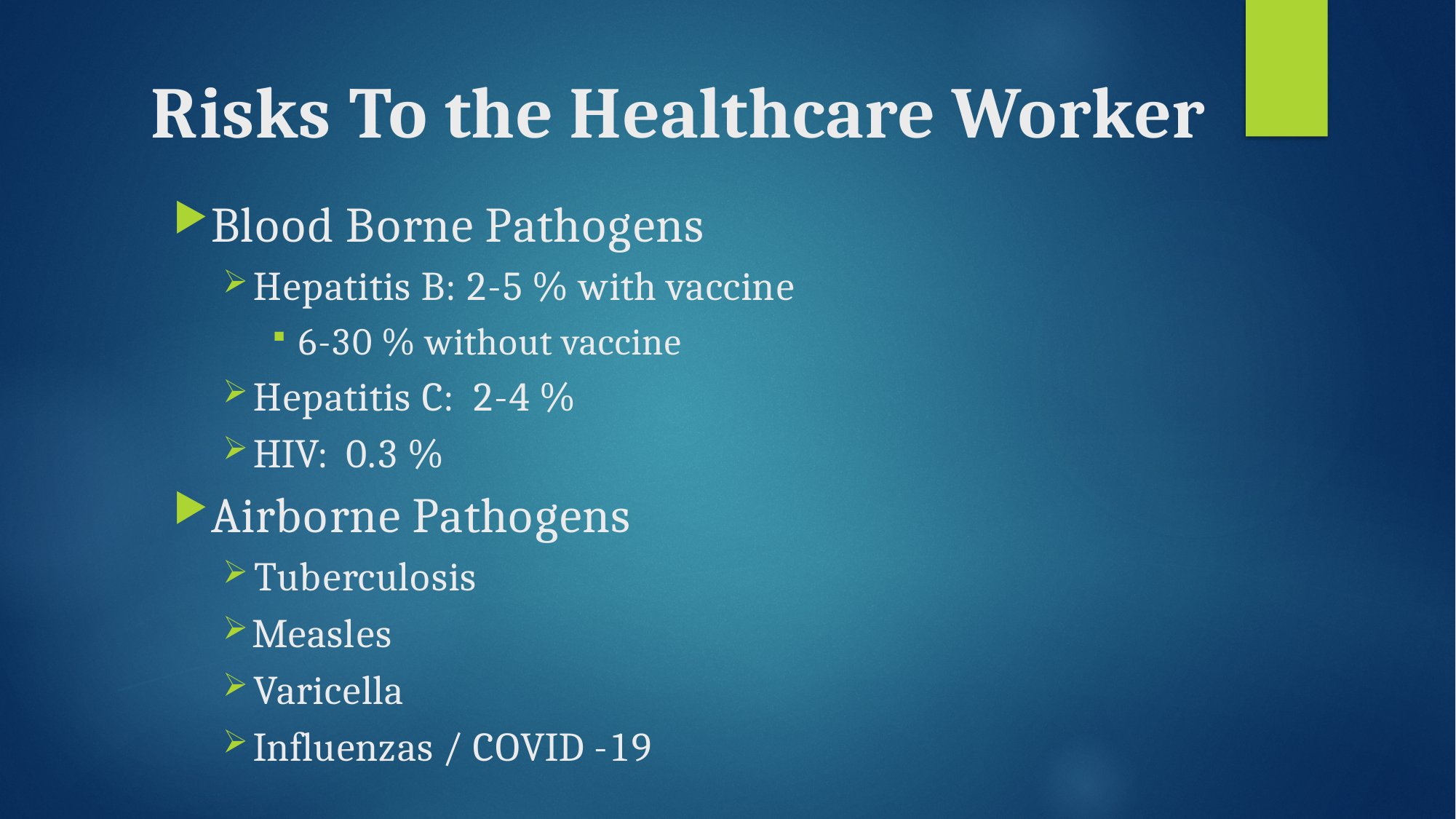

# Risks To the Healthcare Worker
Blood Borne Pathogens
Hepatitis B: 2-5 % with vaccine
6-30 % without vaccine
Hepatitis C:  2-4 %
HIV:			0.3 %
Airborne Pathogens
Tuberculosis
Measles
Varicella
Influenzas / COVID -19